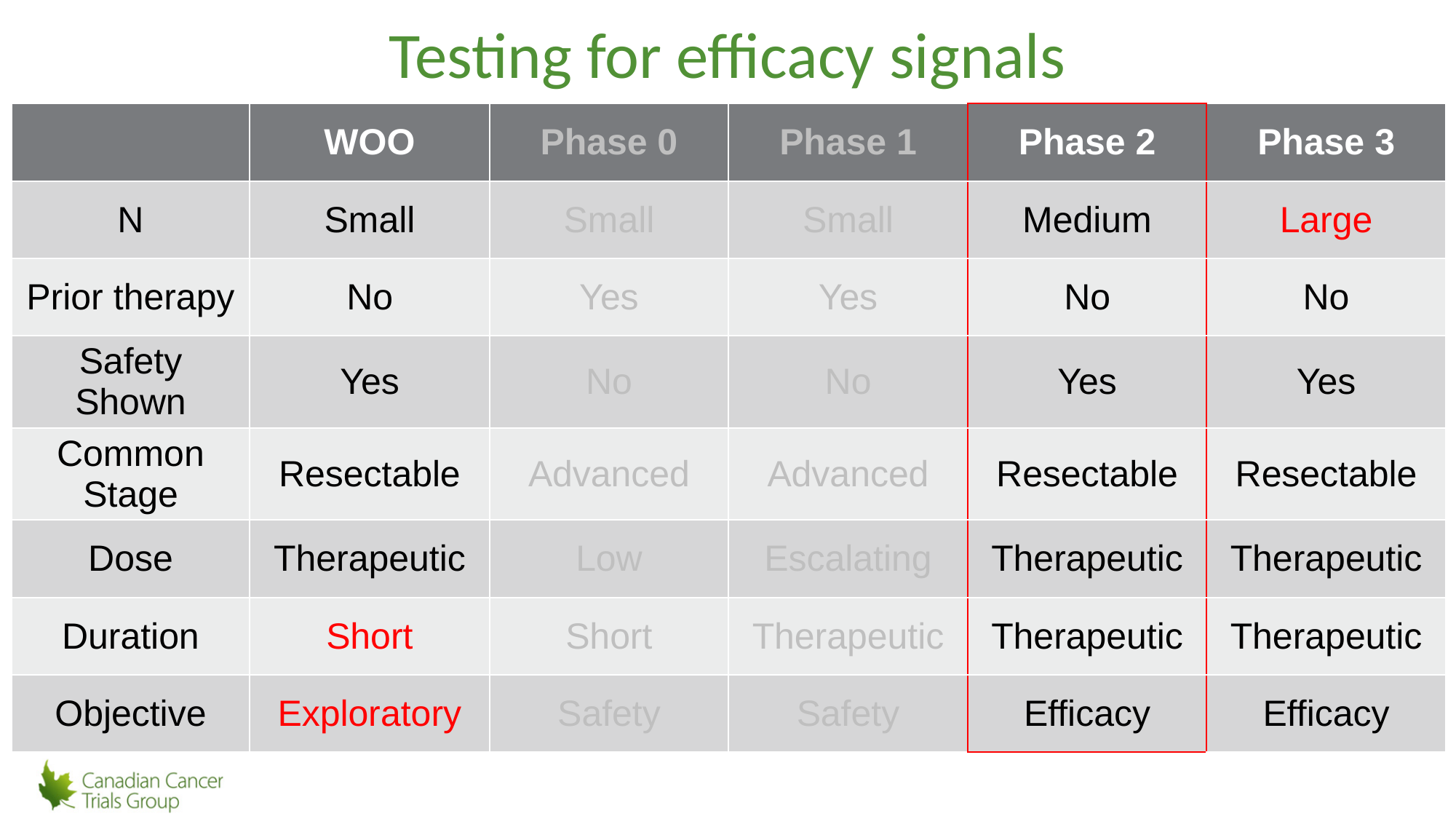

# Testing for efficacy signals
|  | WOO | Phase 0 | Phase 1 | Phase 2 | Phase 3 |
| --- | --- | --- | --- | --- | --- |
| N | Small | Small | Small | Medium | Large |
| Prior therapy | No | Yes | Yes | No | No |
| Safety Shown | Yes | No | No | Yes | Yes |
| Common Stage | Resectable | Advanced | Advanced | Resectable | Resectable |
| Dose | Therapeutic | Low | Escalating | Therapeutic | Therapeutic |
| Duration | Short | Short | Therapeutic | Therapeutic | Therapeutic |
| Objective | Exploratory | Safety | Safety | Efficacy | Efficacy |
7